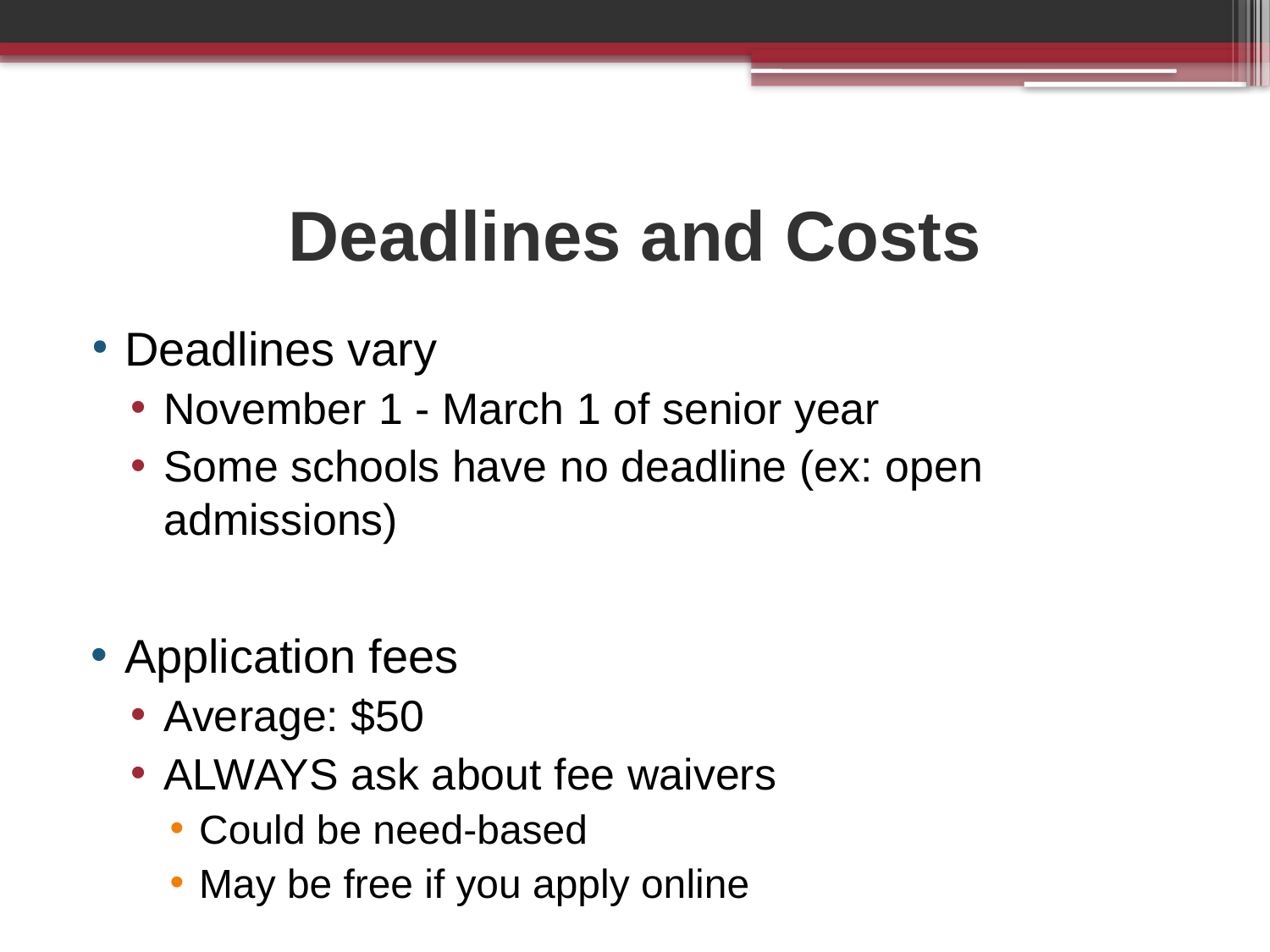

# Deadlines and Costs
Deadlines vary
November 1 - March 1 of senior year
Some schools have no deadline (ex: open admissions)

Application fees
Average: $50
ALWAYS ask about fee waivers
Could be need-based
May be free if you apply online